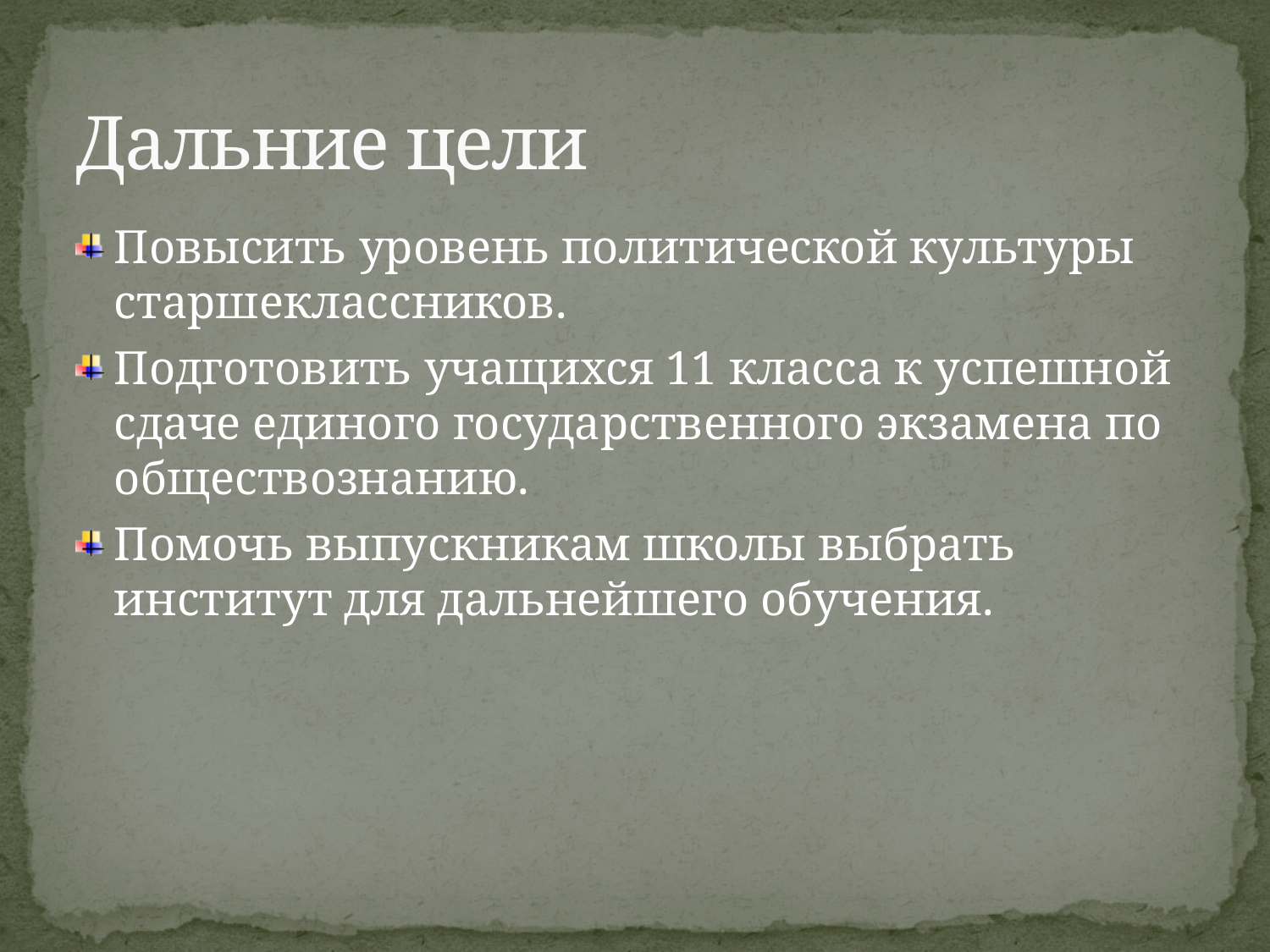

# Дальние цели
Повысить уровень политической культуры старшеклассников.
Подготовить учащихся 11 класса к успешной сдаче единого государственного экзамена по обществознанию.
Помочь выпускникам школы выбрать институт для дальнейшего обучения.